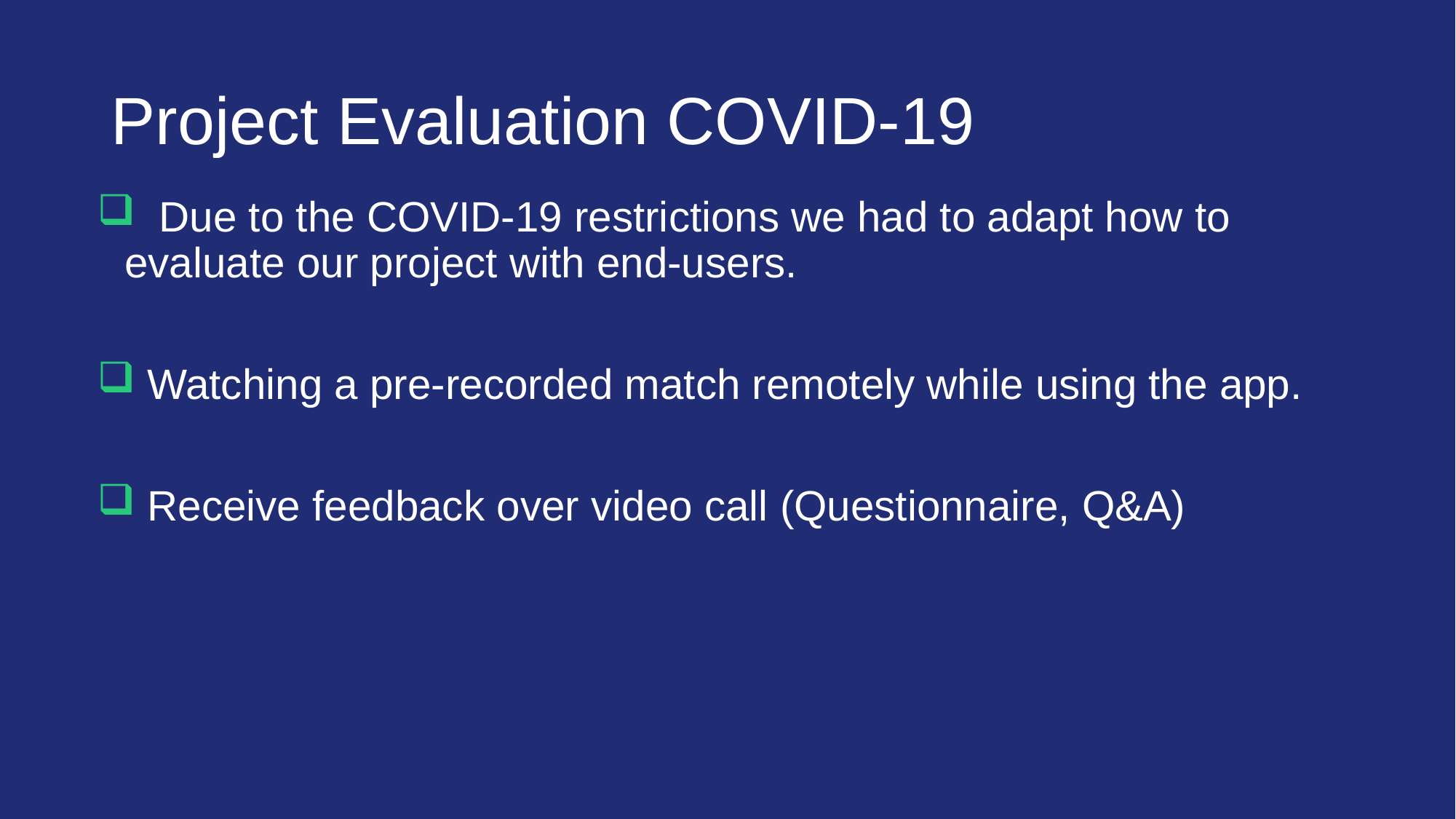

# Project Evaluation COVID-19
  Due to the COVID-19 restrictions we had to adapt how to evaluate our project with end-users.

 Watching a pre-recorded match remotely while using the app.

 Receive feedback over video call (Questionnaire, Q&A)